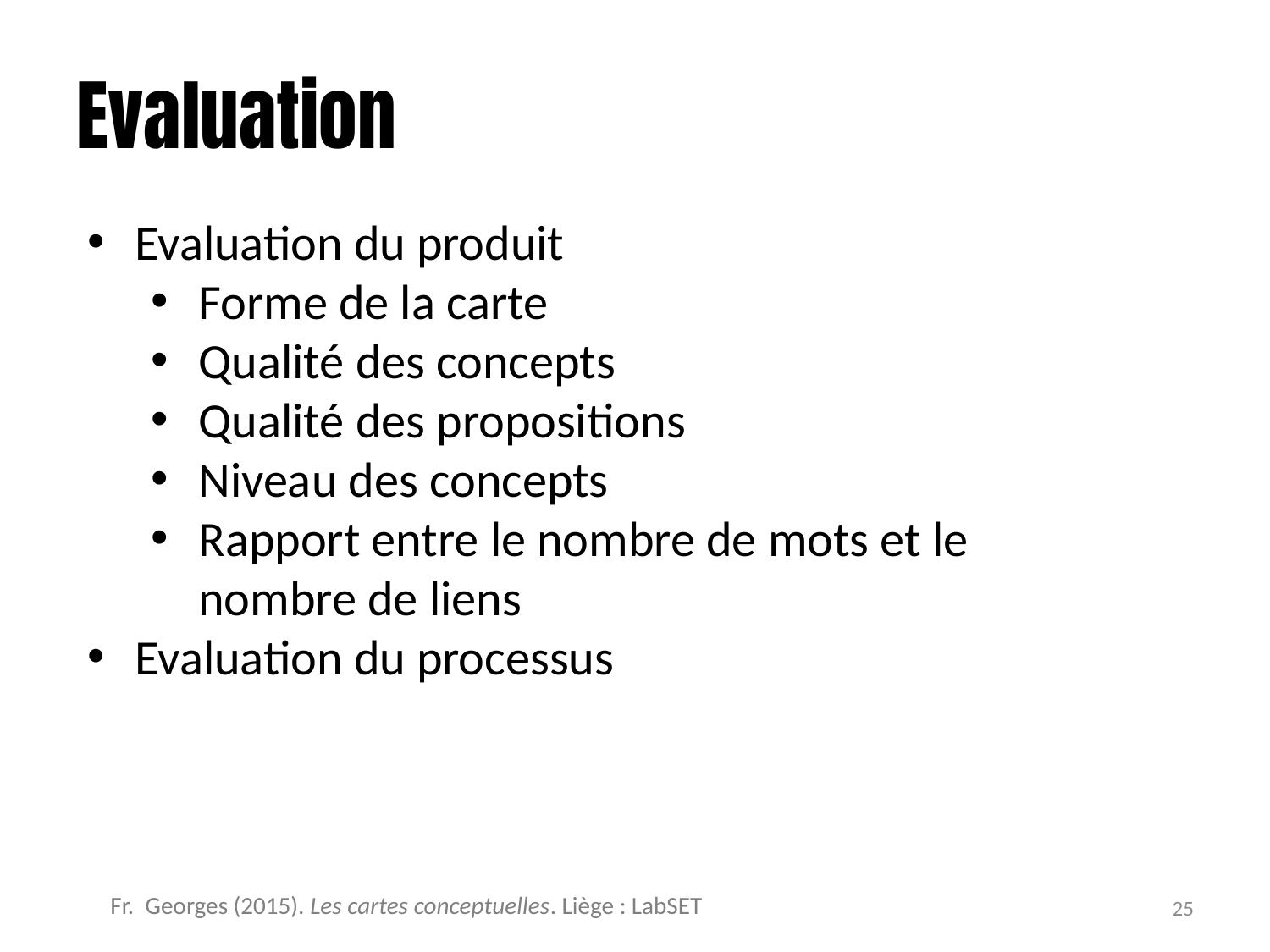

# Evaluation
Evaluation du produit
Forme de la carte
Qualité des concepts
Qualité des propositions
Niveau des concepts
Rapport entre le nombre de mots et le nombre de liens
Evaluation du processus

25
Fr.  Georges (2015). Les cartes conceptuelles. Liège : LabSET